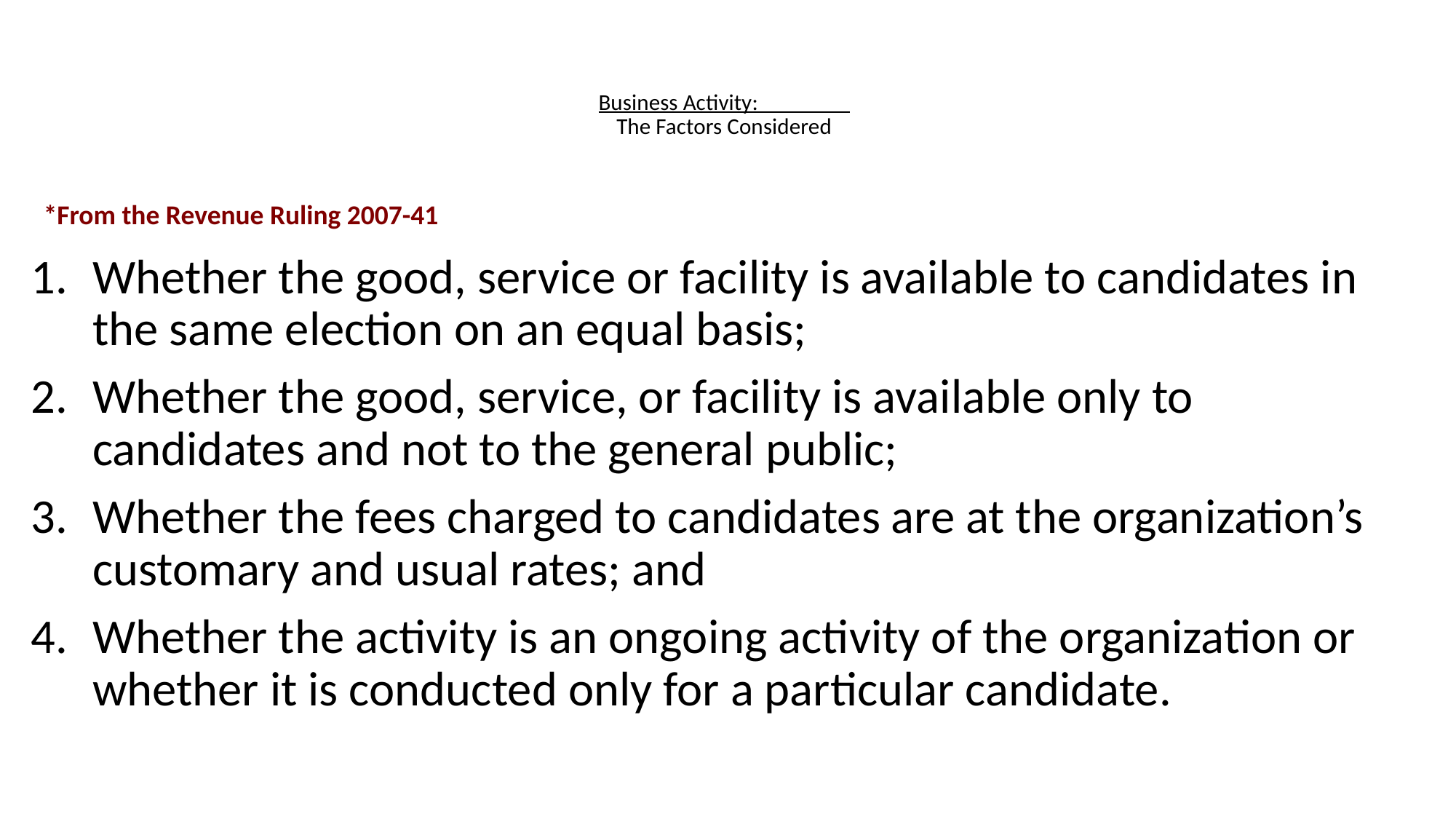

# Business Activity: The Factors Considered
 *From the Revenue Ruling 2007-41
Whether the good, service or facility is available to candidates in the same election on an equal basis;
Whether the good, service, or facility is available only to candidates and not to the general public;
Whether the fees charged to candidates are at the organization’s customary and usual rates; and
Whether the activity is an ongoing activity of the organization or whether it is conducted only for a particular candidate.